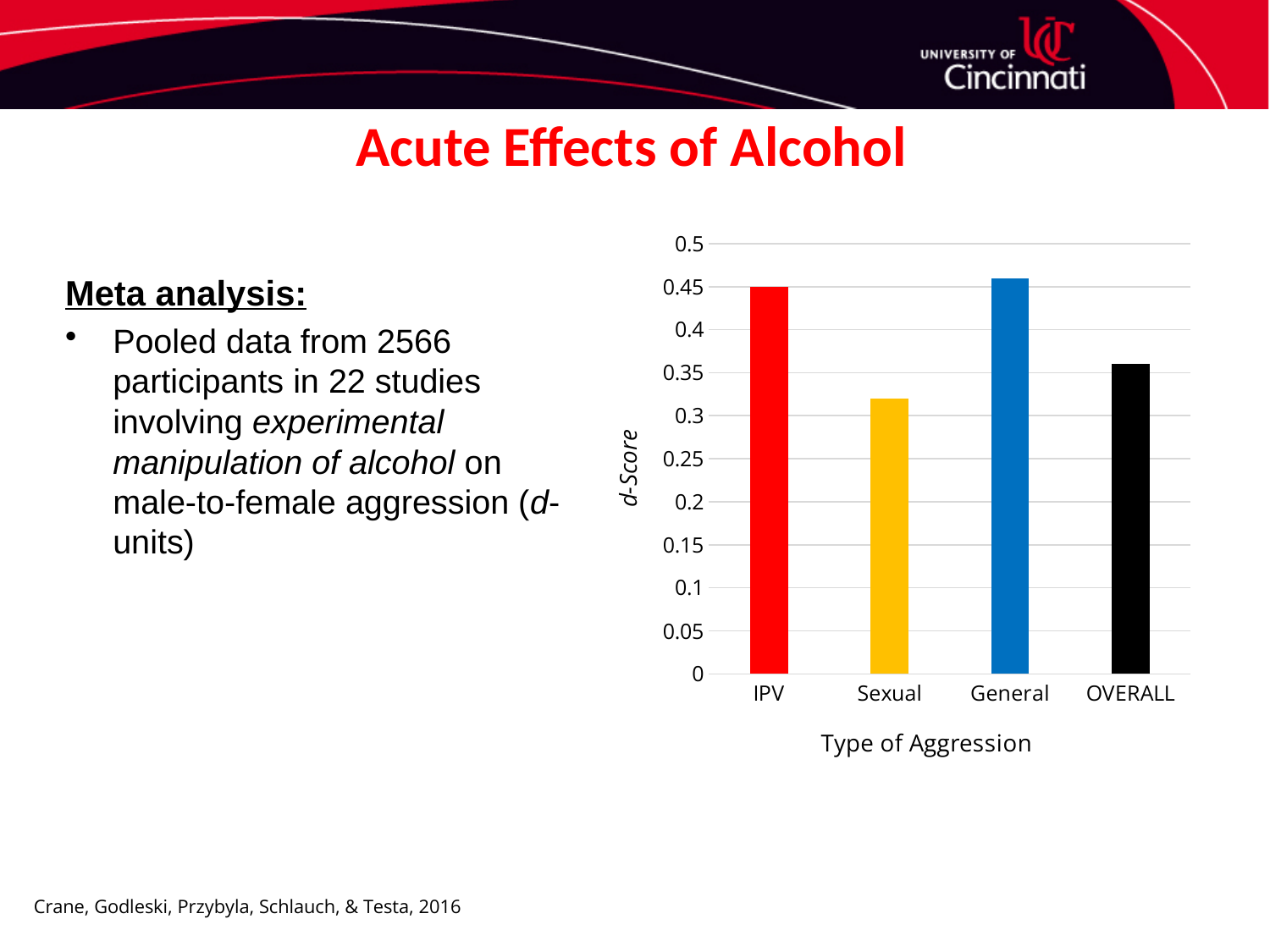

# Acute Effects of Alcohol

### Chart

| Category | Effect size (d) |
|---|---|
| IPV | 0.45 |
| Sexual | 0.32 |
| General | 0.46 |
| OVERALL | 0.36 |
Meta analysis:
Pooled data from 2566 participants in 22 studies involving experimental manipulation of alcohol on male-to-female aggression (d-units)

Crane, Godleski, Przybyla, Schlauch, & Testa, 2016